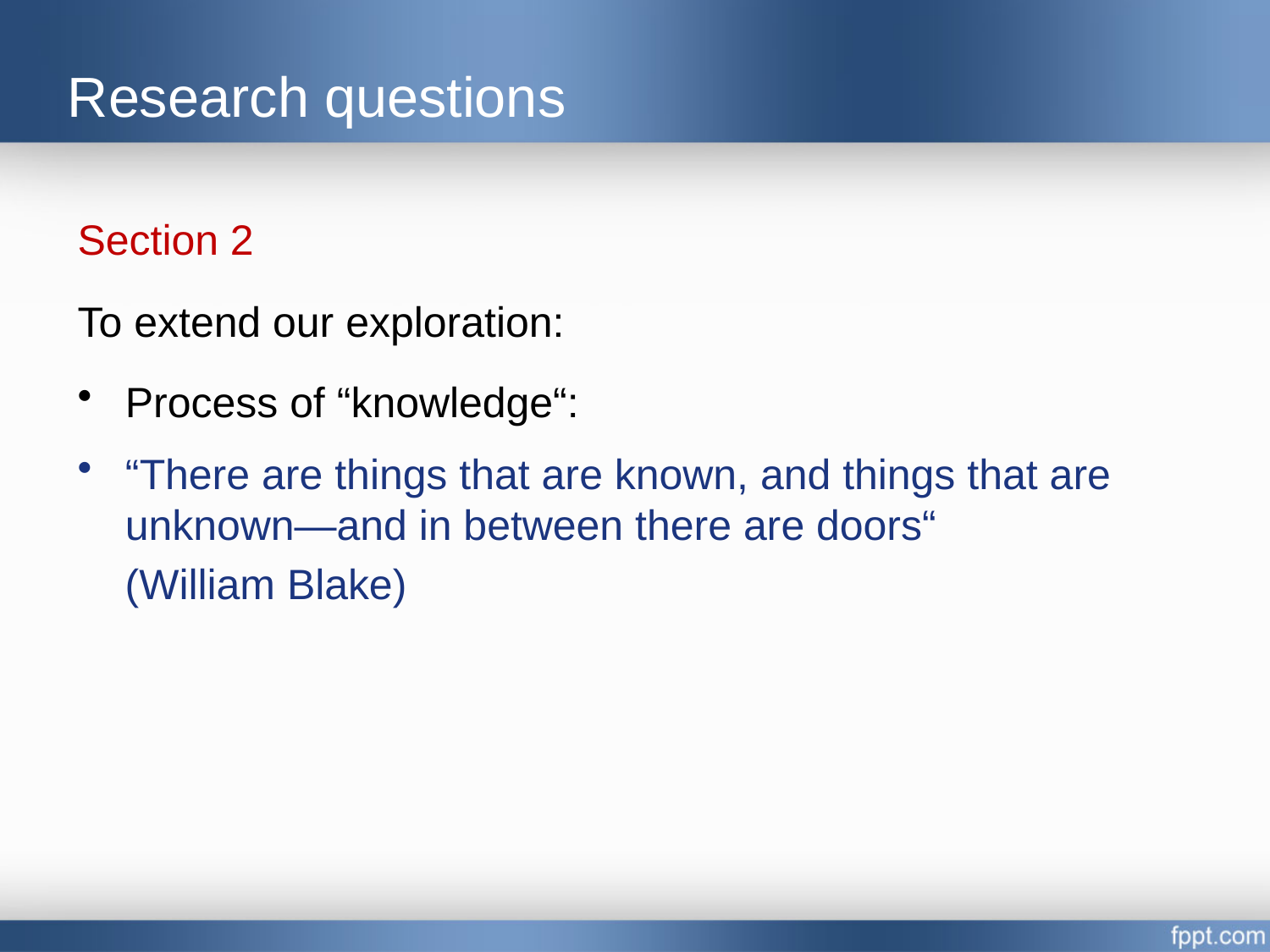

# Research questions
Section 2
To extend our exploration:
Process of “knowledge“:
“There are things that are known, and things that are unknown—and in between there are doors“
    (William Blake)